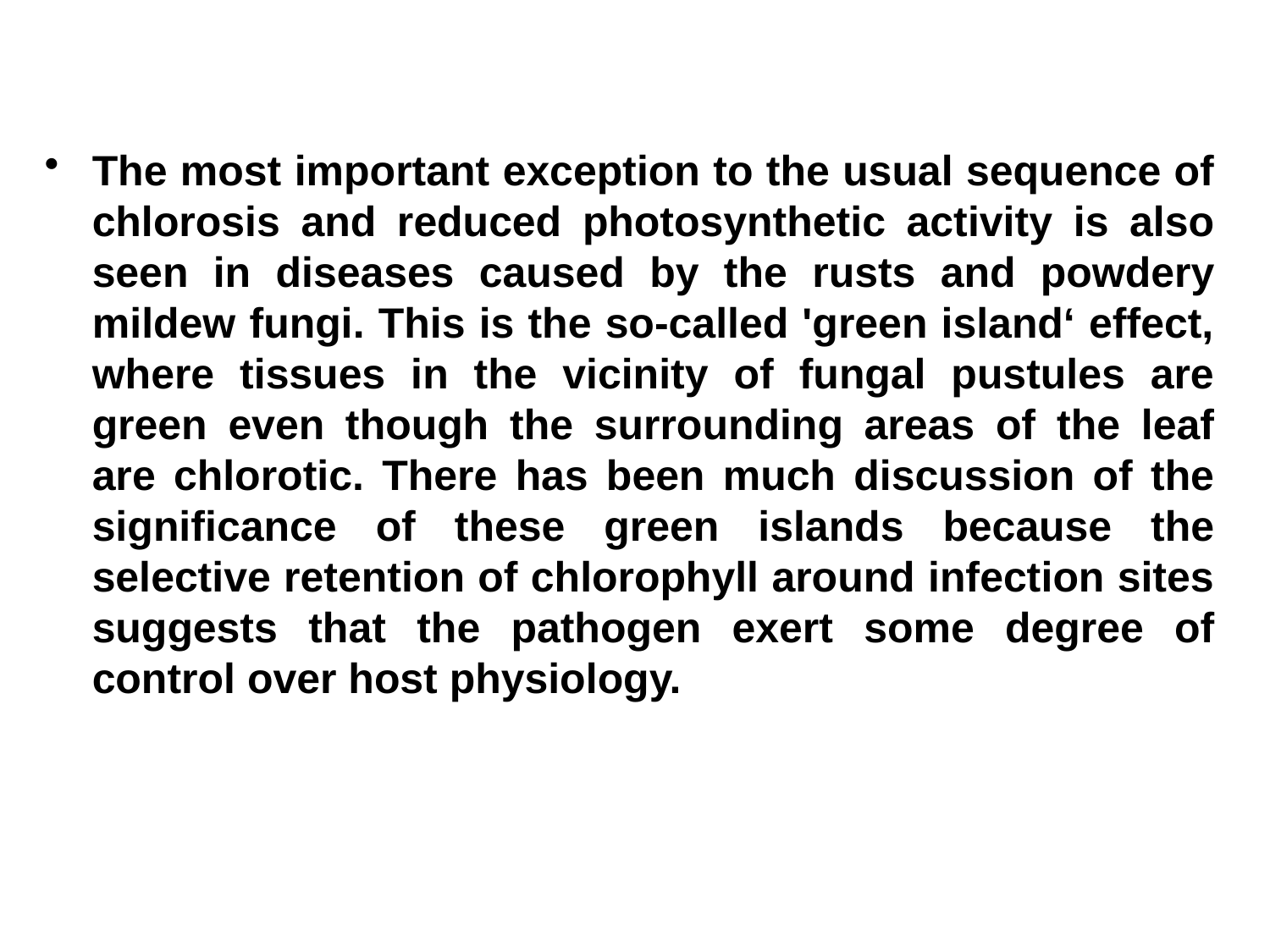

The most important exception to the usual sequence of chlorosis and reduced photosynthetic activity is also seen in diseases caused by the rusts and powdery mildew fungi. This is the so-called 'green island‘ effect, where tissues in the vicinity of fungal pustules are green even though the surrounding areas of the leaf are chlorotic. There has been much discussion of the significance of these green islands because the selective retention of chlorophyll around infection sites suggests that the pathogen exert some degree of control over host physiology.